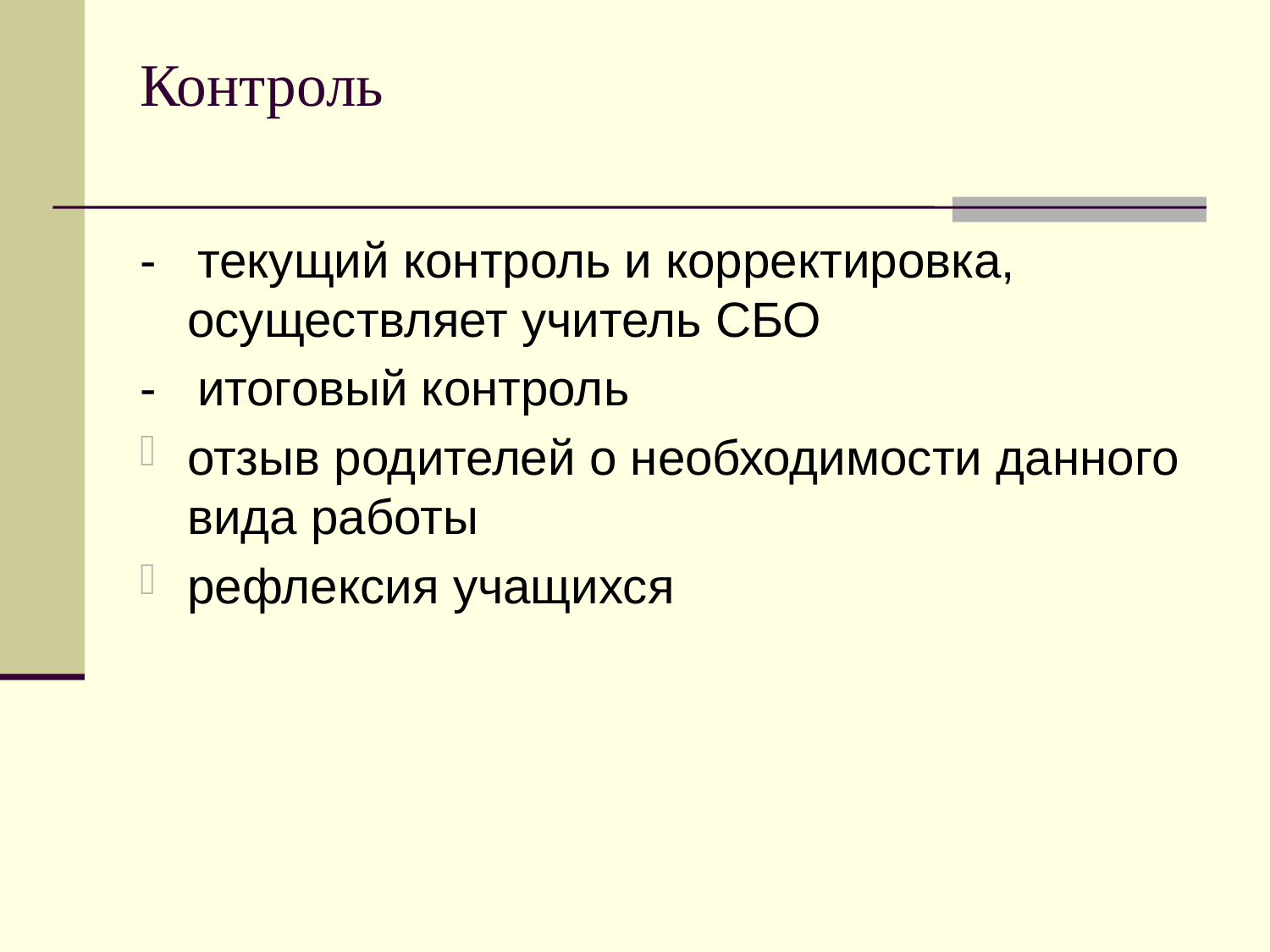

Контроль
-   текущий контроль и корректировка, осуществляет учитель СБО
-   итоговый контроль
отзыв родителей о необходимости данного вида работы
рефлексия учащихся